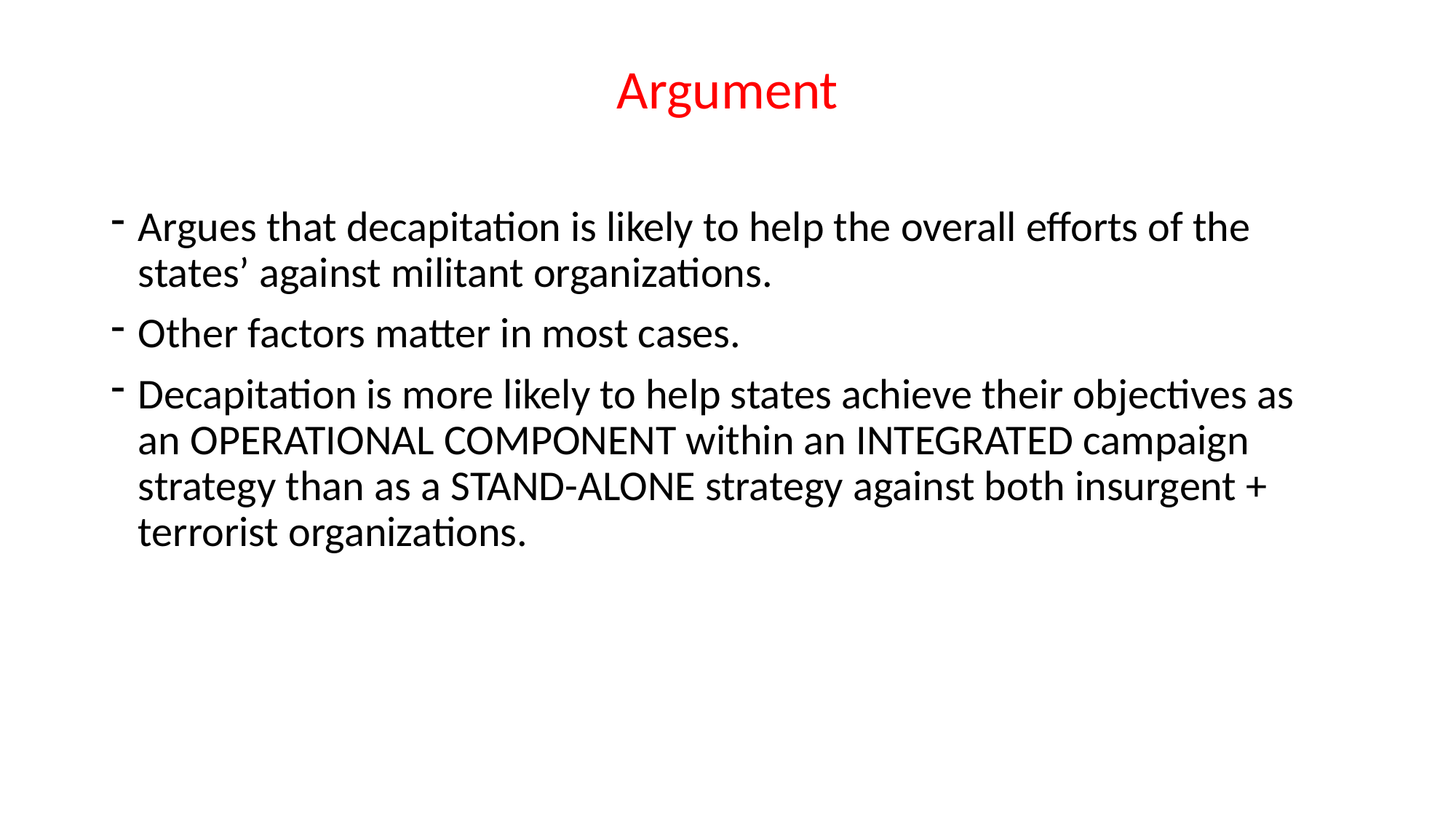

# Argument
Argues that decapitation is likely to help the overall efforts of the states’ against militant organizations.
Other factors matter in most cases.
Decapitation is more likely to help states achieve their objectives as an OPERATIONAL COMPONENT within an INTEGRATED campaign strategy than as a STAND-ALONE strategy against both insurgent + terrorist organizations.